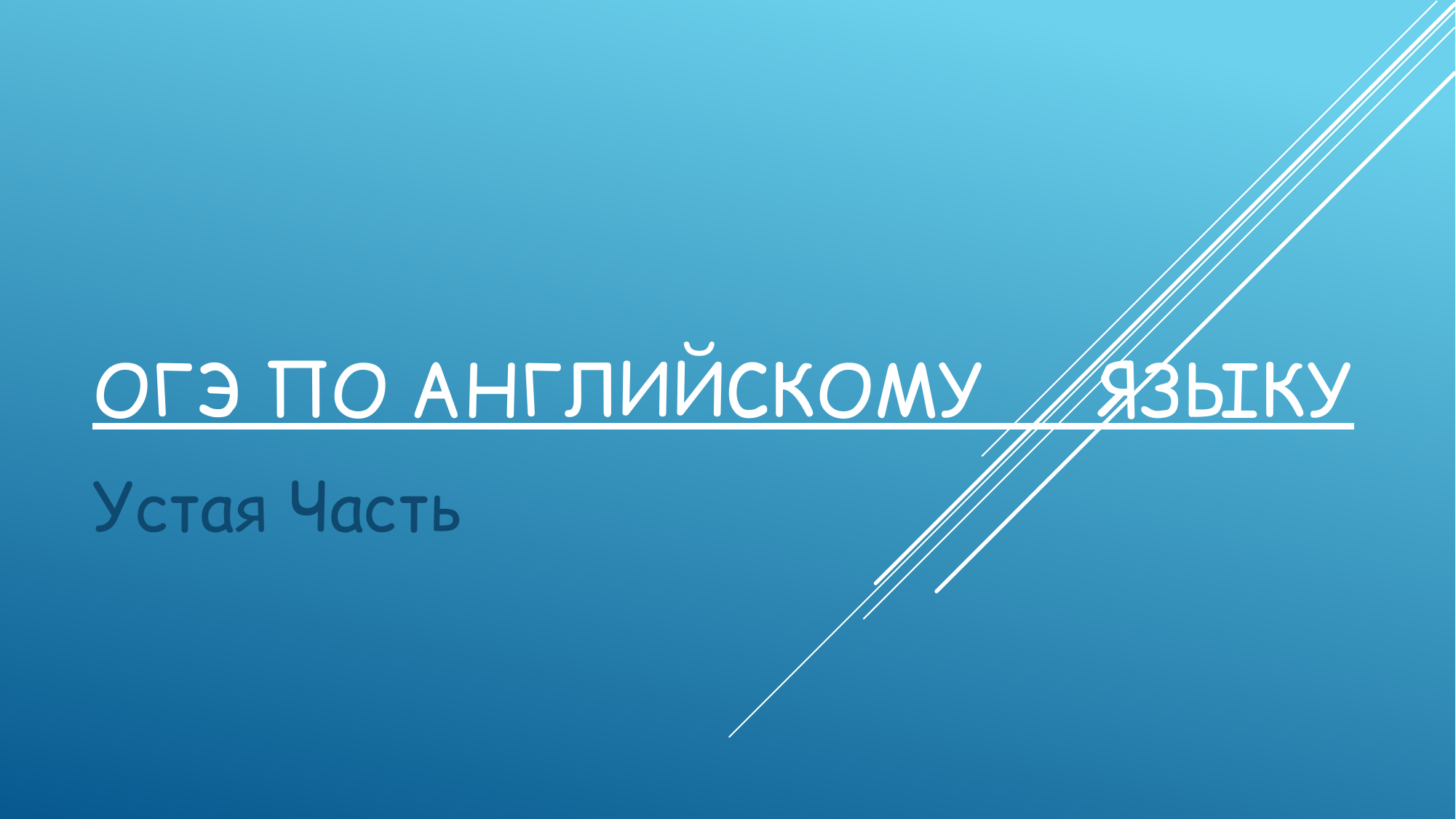

# ОГЭ по английскому     языку
Устая Часть